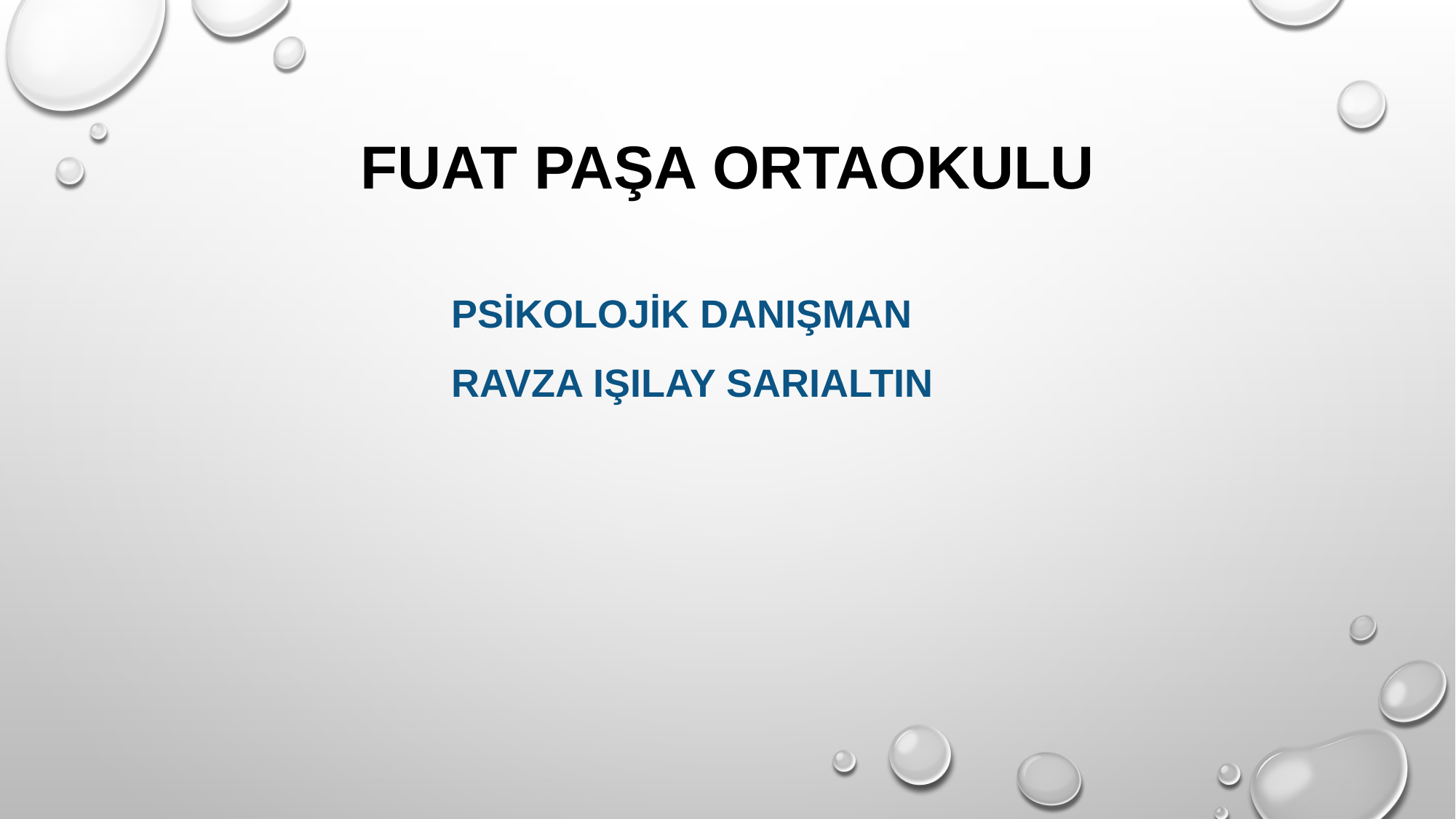

# FUAT PAŞA ORTAOKULU
Psikolojik danışman
Ravza ışılay sarıaltın